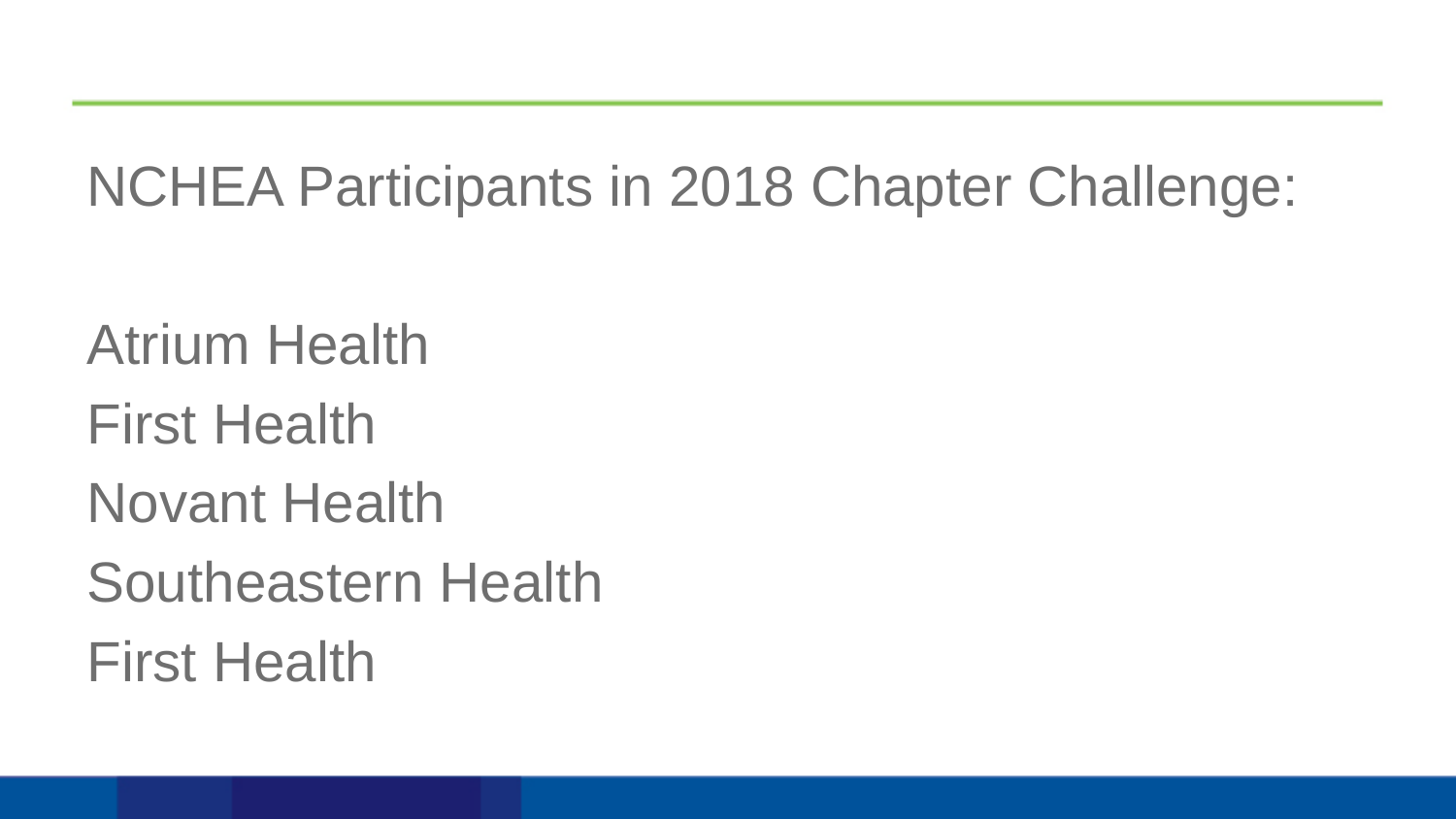

NCHEA Participants in 2018 Chapter Challenge:

Atrium Health
First Health
Novant Health
Southeastern Health
First Health